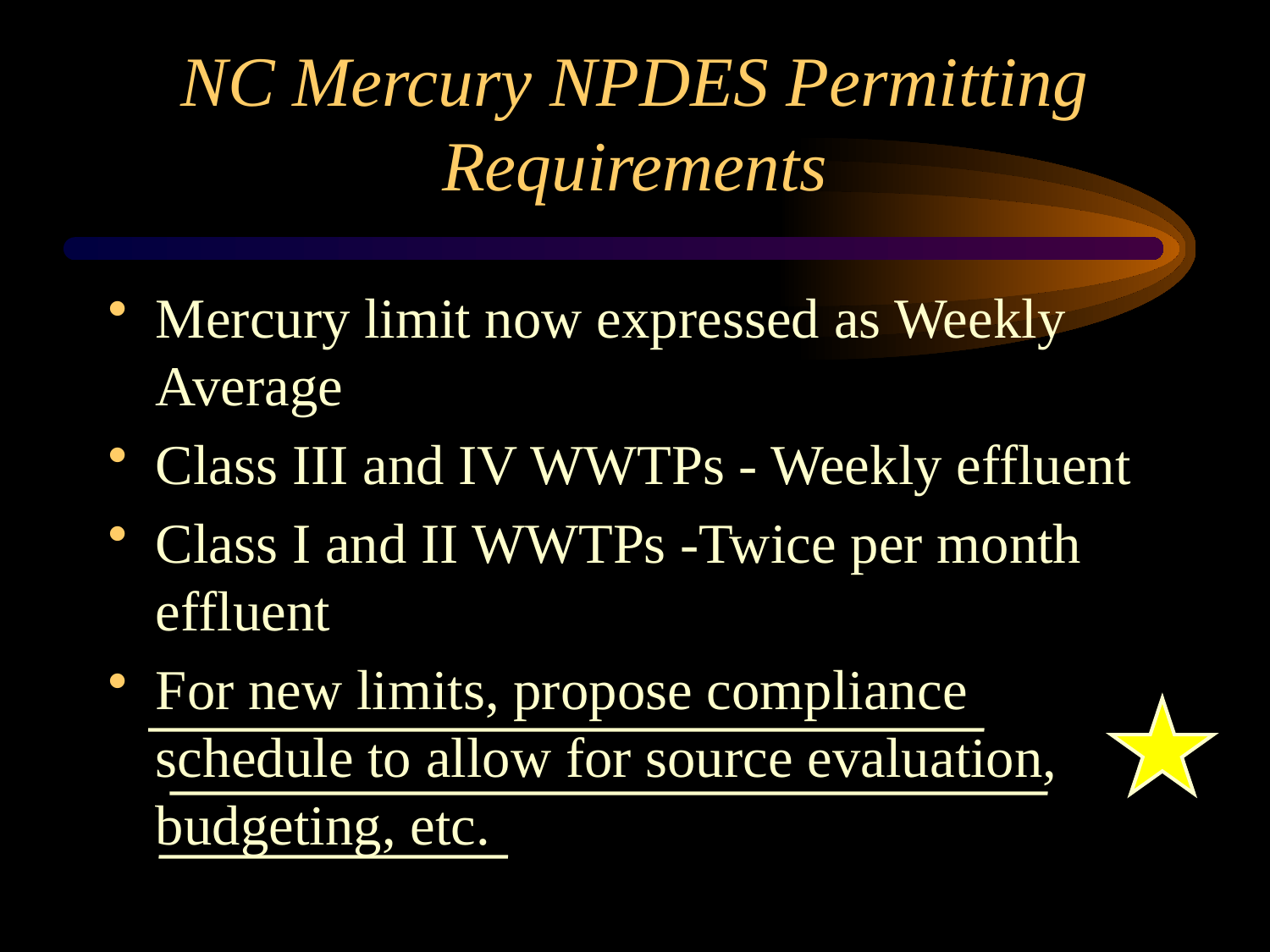

# NC Mercury NPDES Permitting Requirements
Mercury limit now expressed as Weekly Average
Class III and IV WWTPs - Weekly effluent
Class I and II WWTPs -Twice per month effluent
For new limits, propose compliance schedule to allow for source evaluation, budgeting, etc.